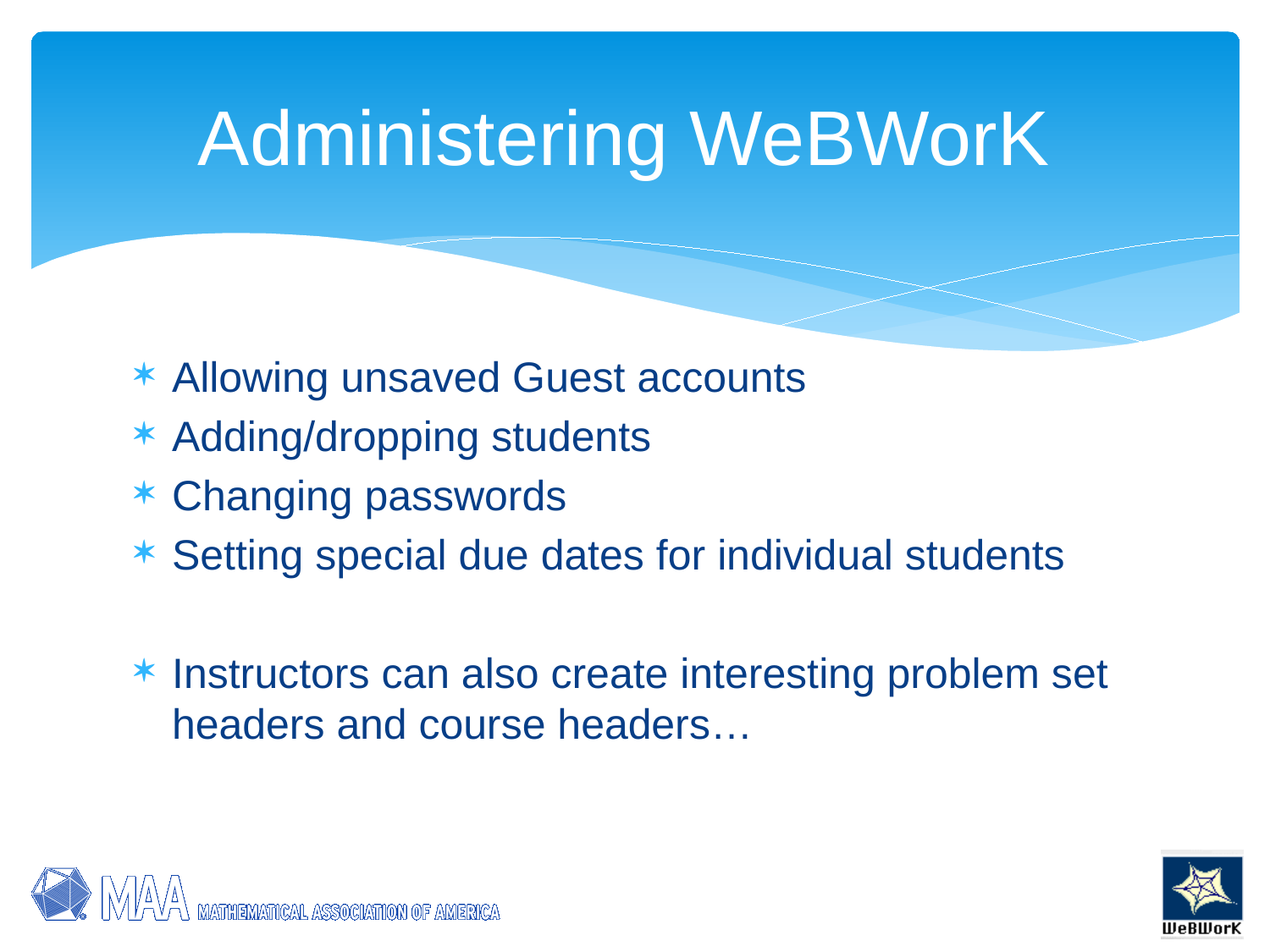

# Administering WeBWorK

Allowing unsaved Guest accounts
Adding/dropping students
Changing passwords
Setting special due dates for individual students

Instructors can also create interesting problem set headers and course headers…